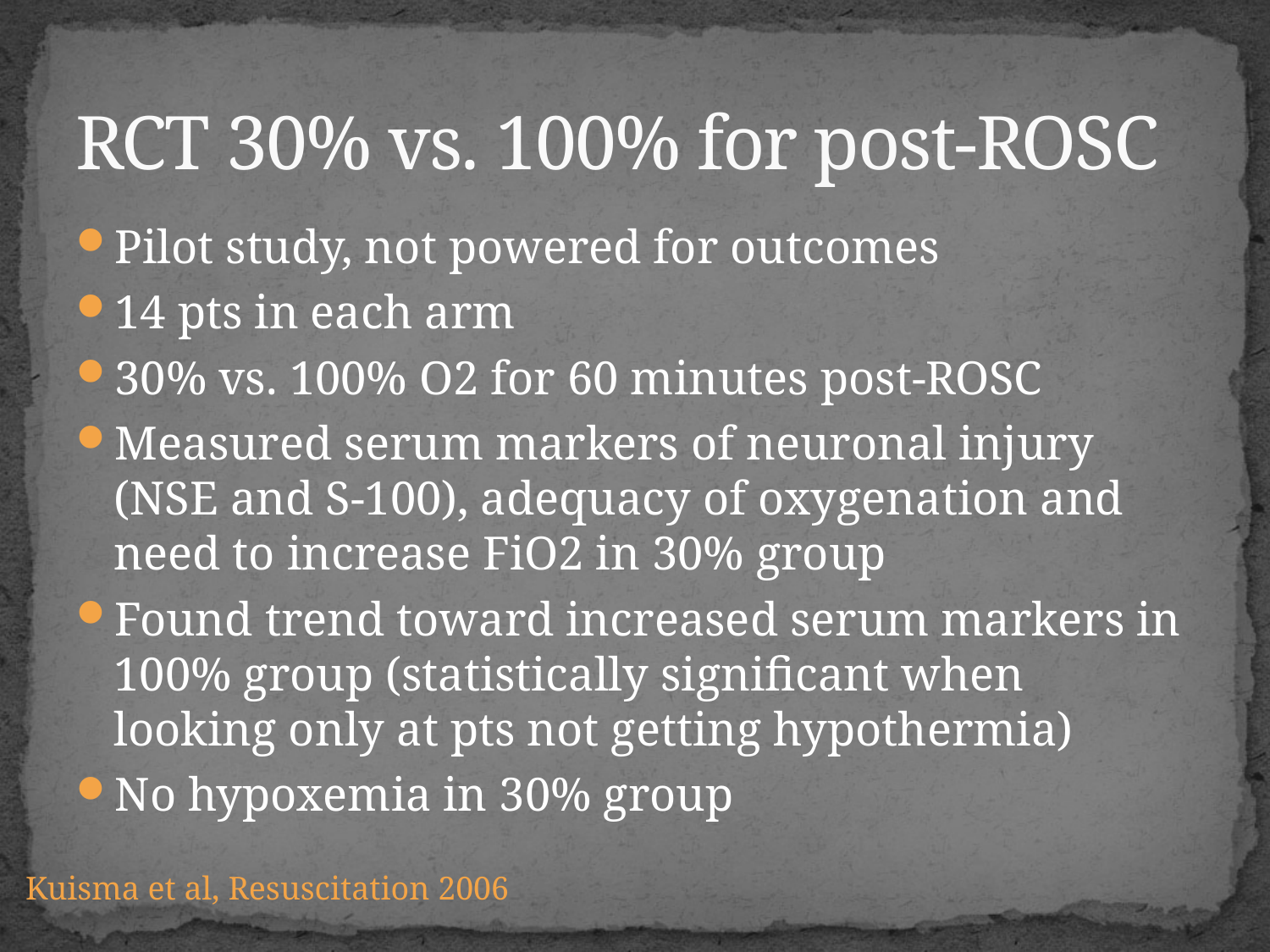

# RCT 30% vs. 100% for post-ROSC
Pilot study, not powered for outcomes
14 pts in each arm
30% vs. 100% O2 for 60 minutes post-ROSC
Measured serum markers of neuronal injury (NSE and S-100), adequacy of oxygenation and need to increase FiO2 in 30% group
Found trend toward increased serum markers in 100% group (statistically significant when looking only at pts not getting hypothermia)
No hypoxemia in 30% group
Kuisma et al, Resuscitation 2006